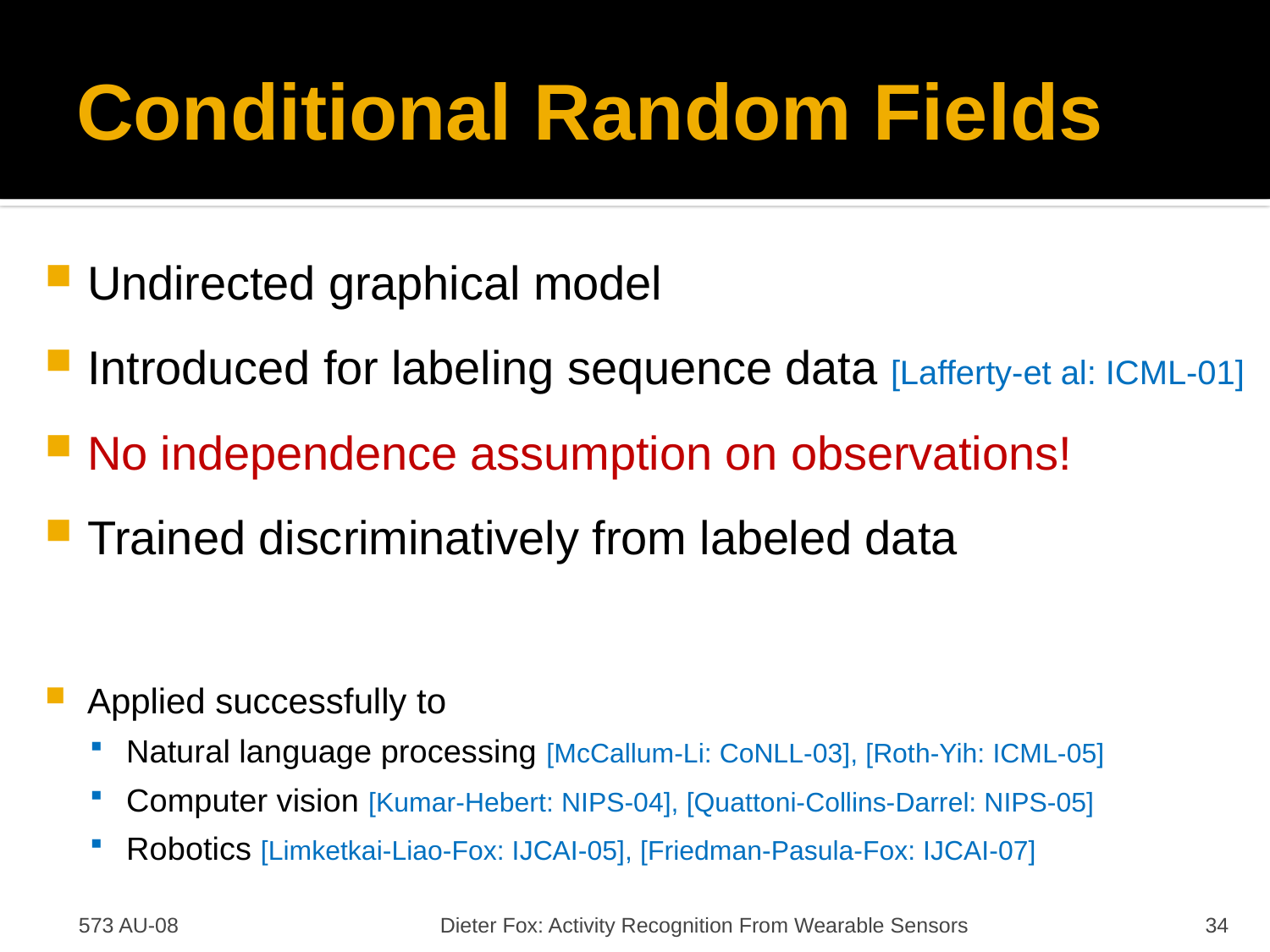

# Conditional Random Fields
Undirected graphical model
Introduced for labeling sequence data [Lafferty-et al: ICML-01]
No independence assumption on observations!
Trained discriminatively from labeled data

Applied successfully to
Natural language processing [McCallum-Li: CoNLL-03], [Roth-Yih: ICML-05]
Computer vision [Kumar-Hebert: NIPS-04], [Quattoni-Collins-Darrel: NIPS-05]
Robotics [Limketkai-Liao-Fox: IJCAI-05], [Friedman-Pasula-Fox: IJCAI-07]

573 AU-08
Dieter Fox: Activity Recognition From Wearable Sensors
34